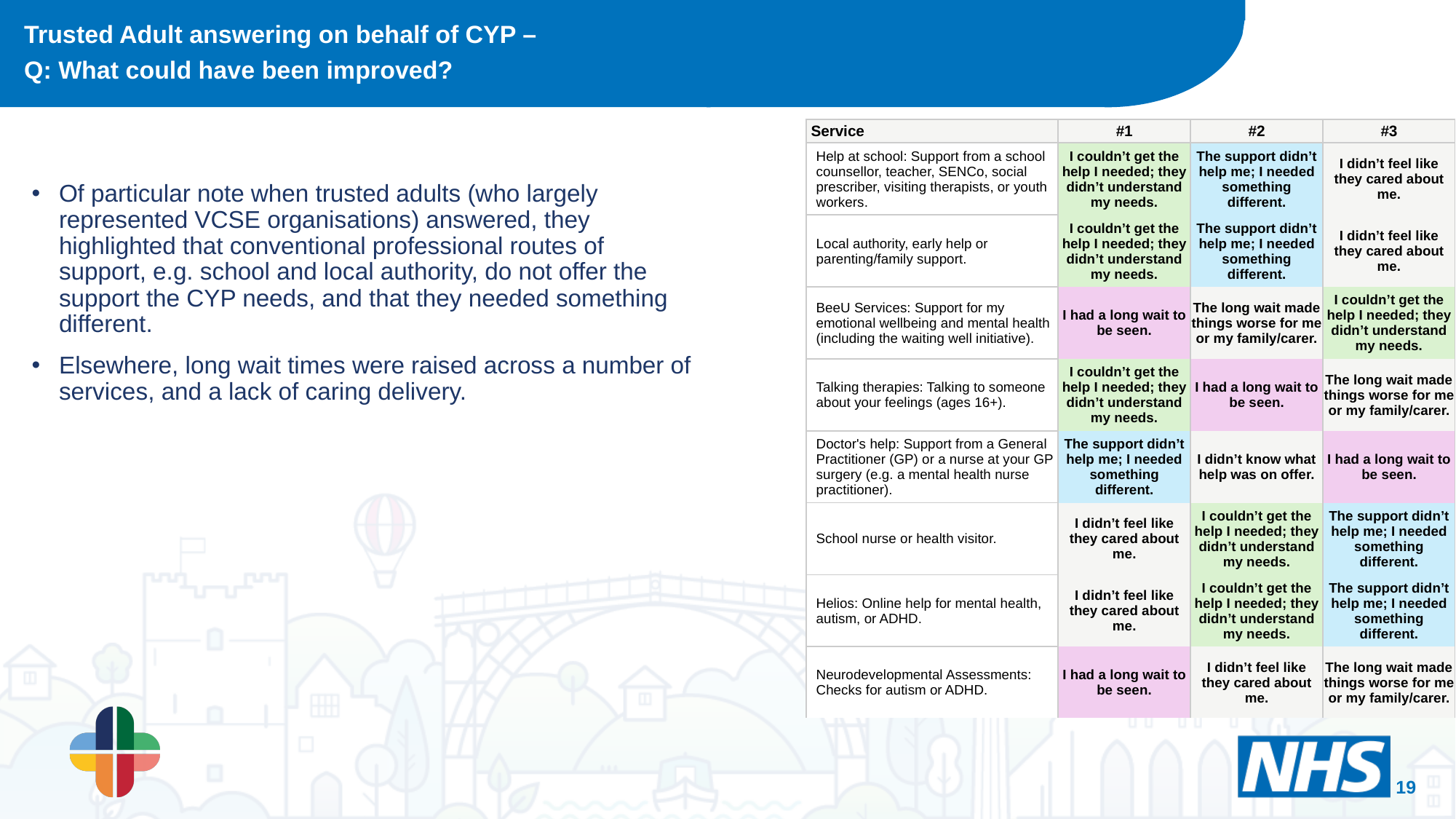

Trusted Adult answering on behalf of CYP –
Q: What could have been improved?
| Service | #1 | #2 | #3 |
| --- | --- | --- | --- |
| Help at school: Support from a school counsellor, teacher, SENCo, social prescriber, visiting therapists, or youth workers. | I couldn’t get the help I needed; they didn’t understand my needs. | The support didn’t help me; I needed something different. | I didn’t feel like they cared about me. |
| Local authority, early help or parenting/family support. | I couldn’t get the help I needed; they didn’t understand my needs. | The support didn’t help me; I needed something different. | I didn’t feel like they cared about me. |
| BeeU Services: Support for my emotional wellbeing and mental health (including the waiting well initiative). | I had a long wait to be seen. | The long wait made things worse for me or my family/carer. | I couldn’t get the help I needed; they didn’t understand my needs. |
| Talking therapies: Talking to someone about your feelings (ages 16+). | I couldn’t get the help I needed; they didn’t understand my needs. | I had a long wait to be seen. | The long wait made things worse for me or my family/carer. |
| Doctor's help: Support from a General Practitioner (GP) or a nurse at your GP surgery (e.g. a mental health nurse practitioner). | The support didn’t help me; I needed something different. | I didn’t know what help was on offer. | I had a long wait to be seen. |
| School nurse or health visitor. | I didn’t feel like they cared about me. | I couldn’t get the help I needed; they didn’t understand my needs. | The support didn’t help me; I needed something different. |
| Helios: Online help for mental health, autism, or ADHD. | I didn’t feel like they cared about me. | I couldn’t get the help I needed; they didn’t understand my needs. | The support didn’t help me; I needed something different. |
| Neurodevelopmental Assessments: Checks for autism or ADHD. | I had a long wait to be seen. | I didn’t feel like they cared about me. | The long wait made things worse for me or my family/carer. |

Of particular note when trusted adults (who largely represented VCSE organisations) answered, they highlighted that conventional professional routes of support, e.g. school and local authority, do not offer the support the CYP needs, and that they needed something different.
Elsewhere, long wait times were raised across a number of services, and a lack of caring delivery.

19